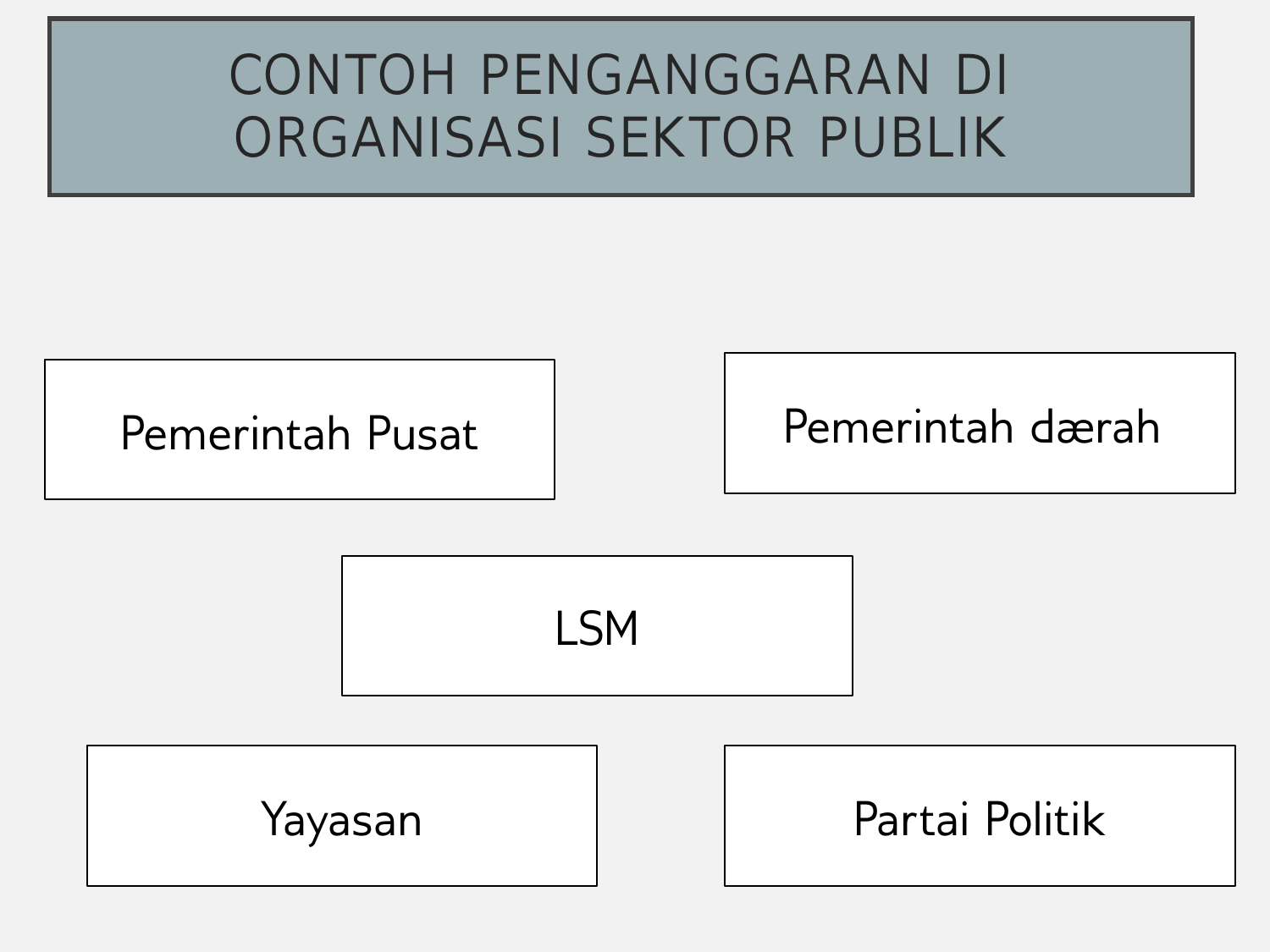

# Contoh Penganggaran Di Organisasi Sektor Publik
Pemerintah daerah
Pemerintah Pusat
LSM
Yayasan
Partai Politik